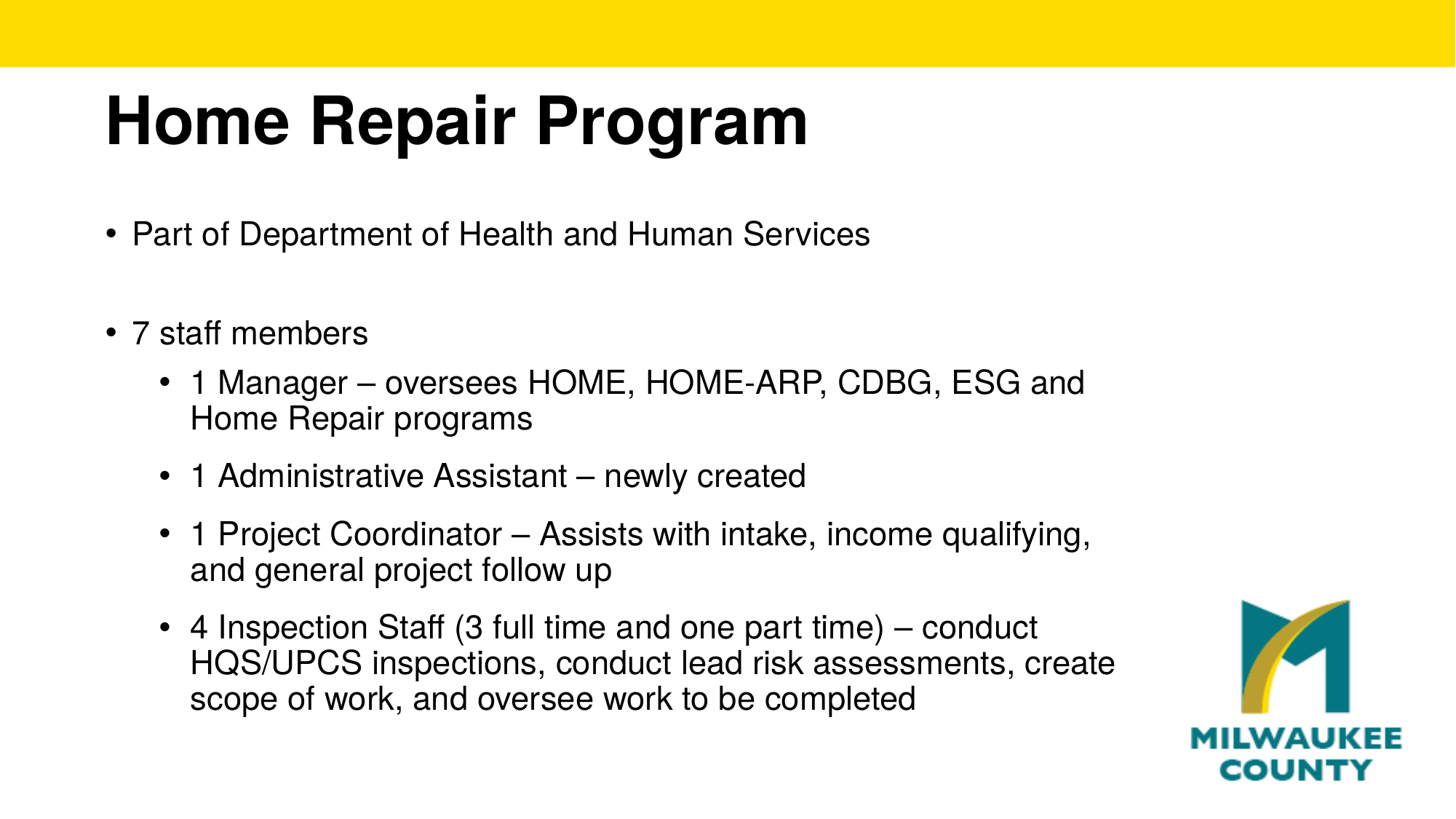

# Home Repair Program
Part of Department of Health and Human Services

7 staff members
1 Manager – oversees HOME, HOME-ARP, CDBG, ESG and Home Repair programs
1 Administrative Assistant – newly created
1 Project Coordinator – Assists with intake, income qualifying, and general project follow up
4 Inspection Staff (3 full time and one part time) – conduct HQS/UPCS inspections, conduct lead risk assessments, create scope of work, and oversee work to be completed